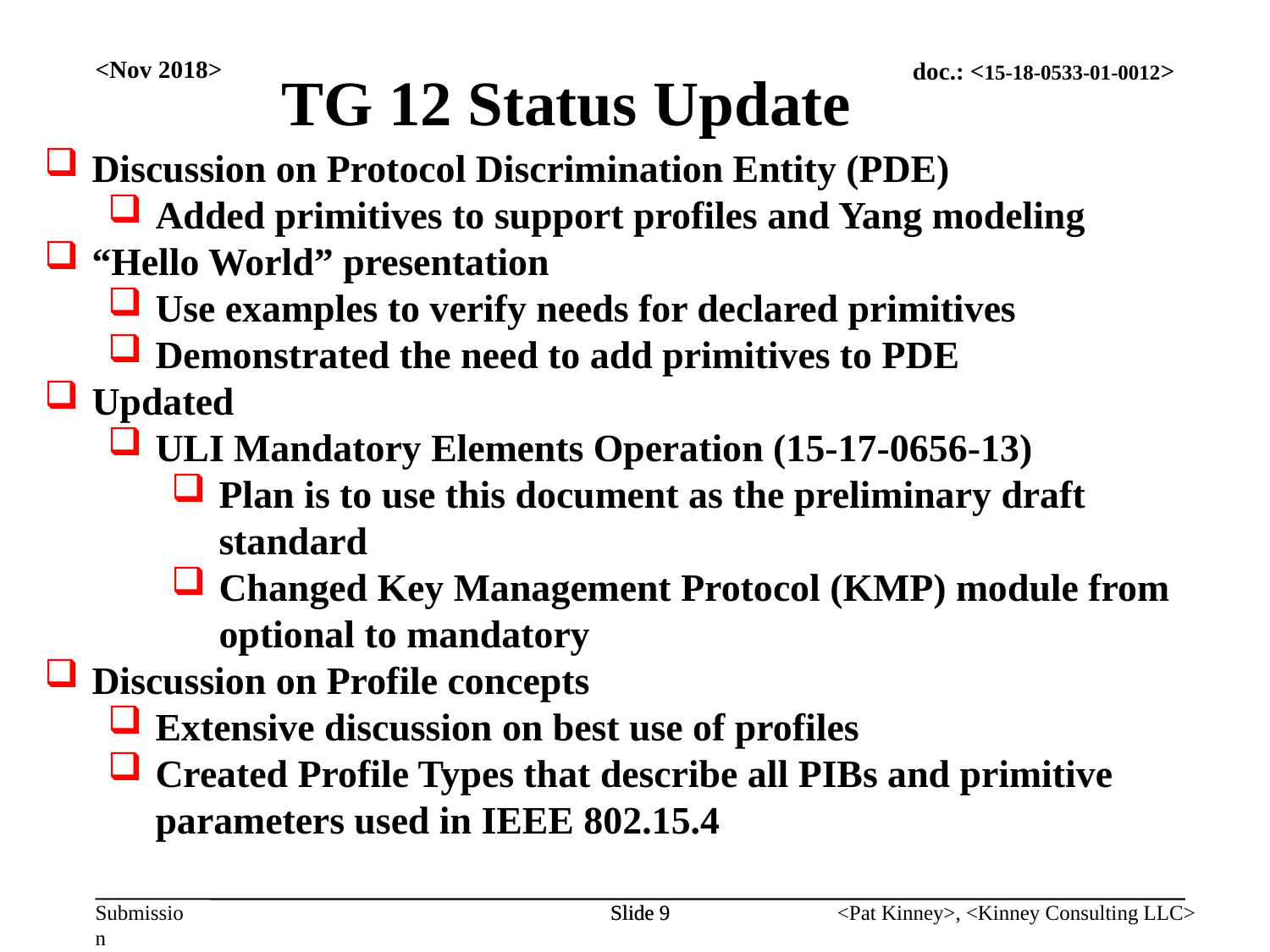

TG 12 Status Update
<Nov 2018>
Discussion on Protocol Discrimination Entity (PDE)
Added primitives to support profiles and Yang modeling
“Hello World” presentation
Use examples to verify needs for declared primitives
Demonstrated the need to add primitives to PDE
Updated
ULI Mandatory Elements Operation (15-17-0656-13)
Plan is to use this document as the preliminary draft standard
Changed Key Management Protocol (KMP) module from optional to mandatory
Discussion on Profile concepts
Extensive discussion on best use of profiles
Created Profile Types that describe all PIBs and primitive parameters used in IEEE 802.15.4

Slide 9
Slide 9
<Pat Kinney>, <Kinney Consulting LLC>